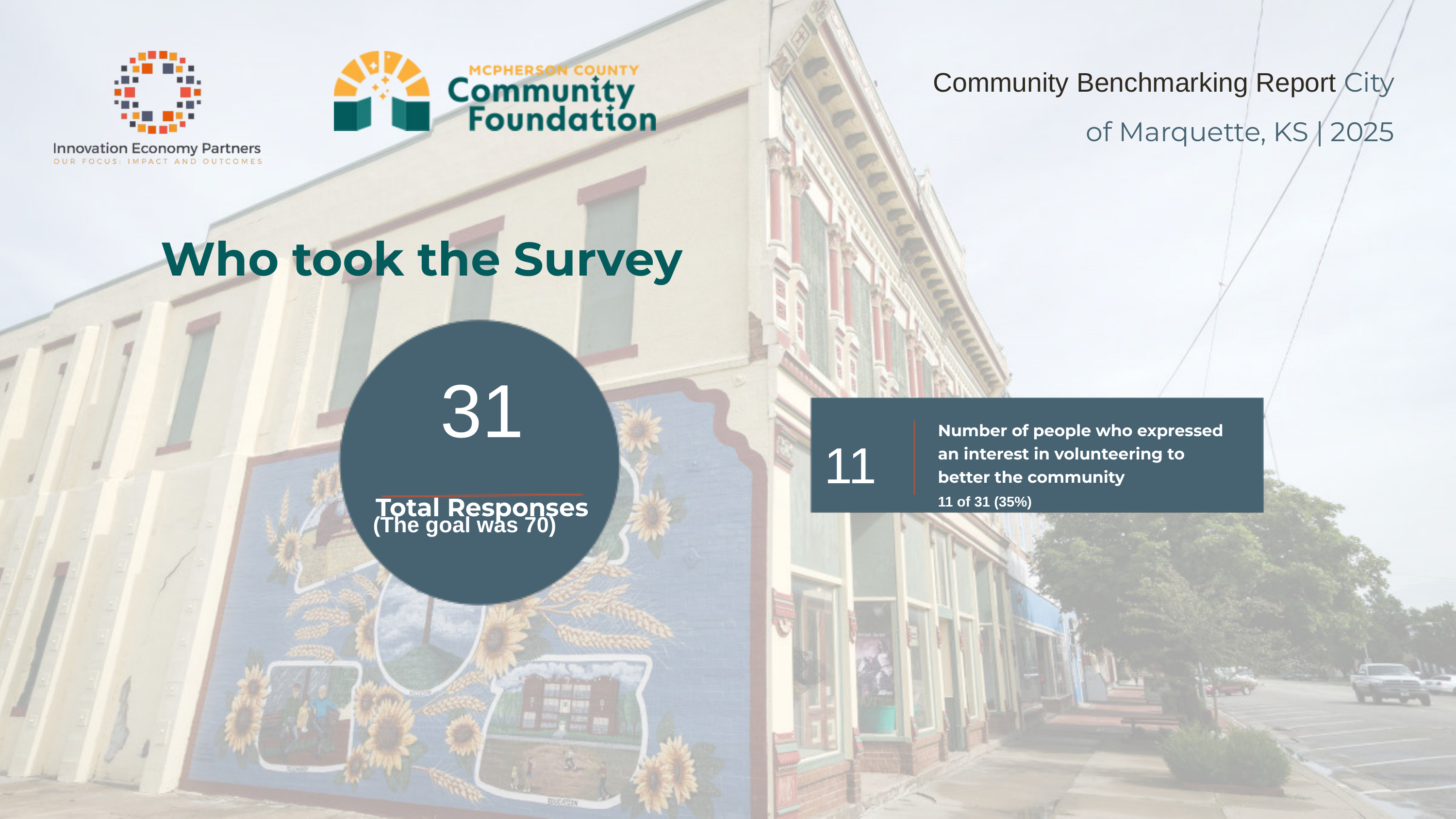

Community Benchmarking Report City of Marquette, KS | 2025

Who took the Survey

31
Total Responses
(The goal was 70)

11
Number of people who expressed an interest in volunteering to better the community
11 of 31 (35%)